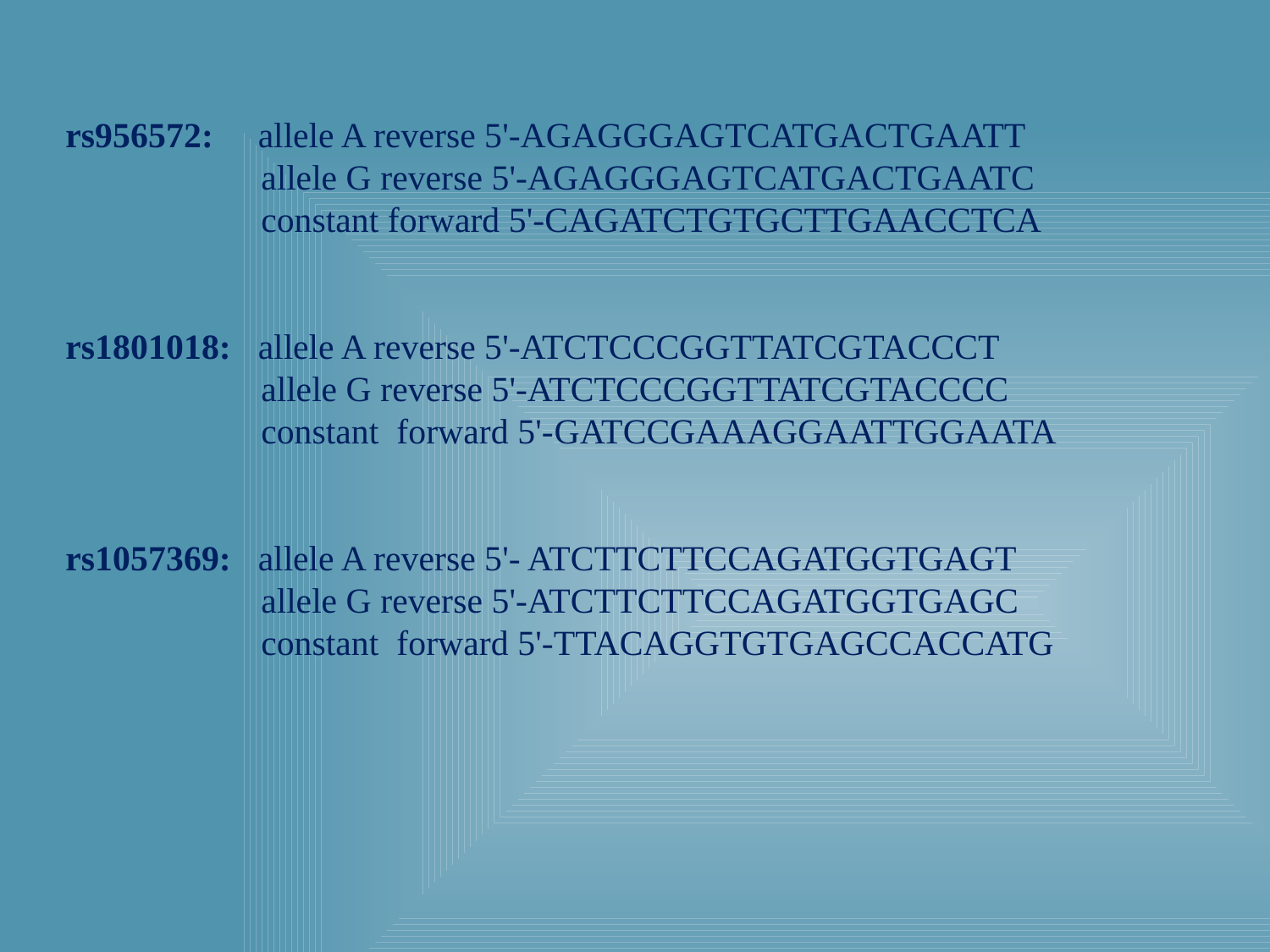

# rs956572:     allele A reverse 5'-AGAGGGAGTCATGACTGAATT allele G reverse 5'-AGAGGGAGTCATGACTGAATC constant forward 5'-CAGATCTGTGCTTGAACCTCA rs1801018:   allele A reverse 5'-ATCTCCCGGTTATCGTACCCT allele G reverse 5'-ATCTCCCGGTTATCGTACCCC constant  forward 5'-GATCCGAAAGGAATTGGAATA rs1057369:   allele A reverse 5'- ATCTTCTTCCAGATGGTGAGT allele G reverse 5'-ATCTTCTTCCAGATGGTGAGC constant  forward 5'-TTACAGGTGTGAGCCACCATG